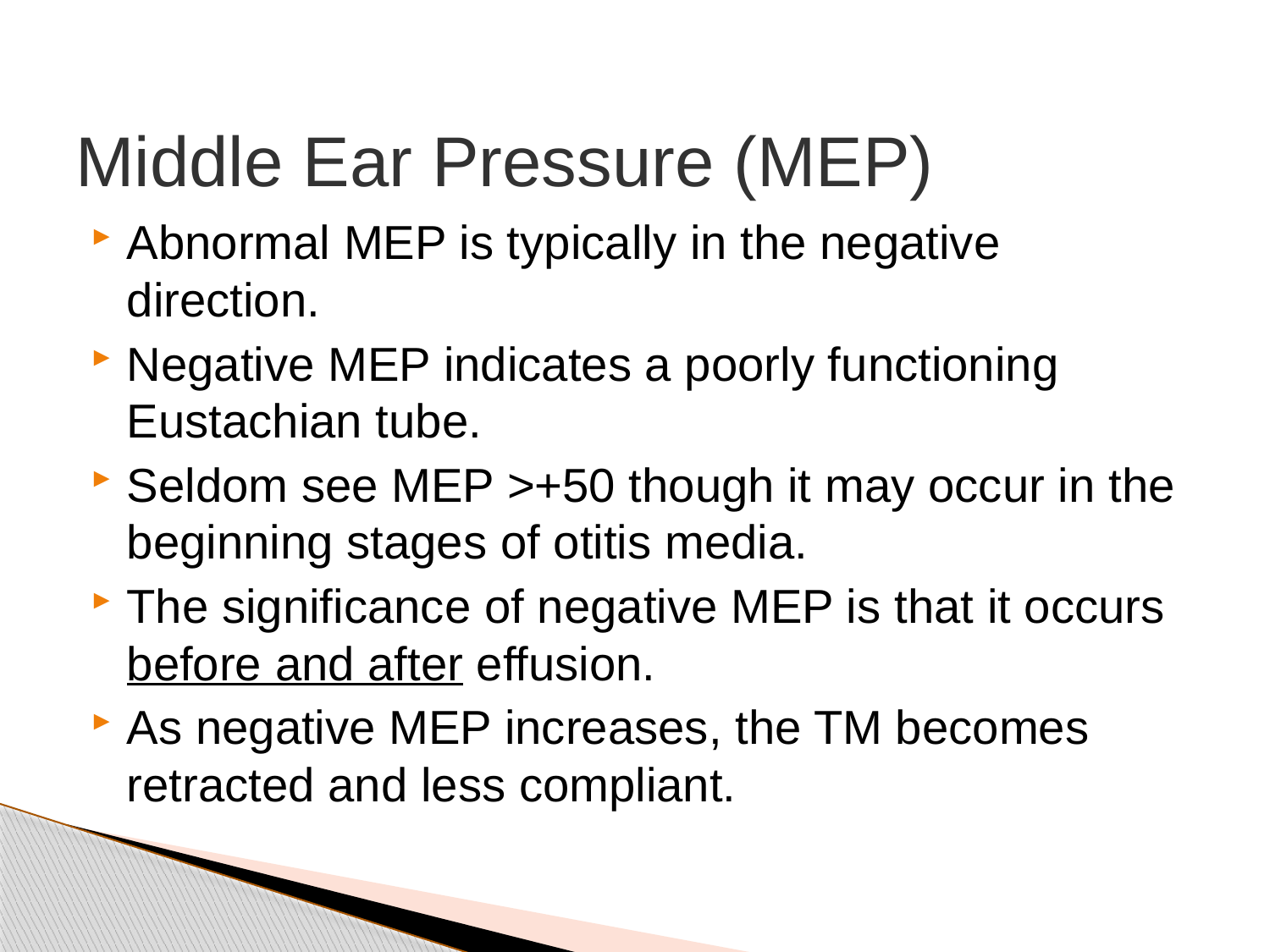

Middle Ear Pressure (MEP)
Abnormal MEP is typically in the negative direction.
Negative MEP indicates a poorly functioning Eustachian tube.
Seldom see MEP >+50 though it may occur in the beginning stages of otitis media.
The significance of negative MEP is that it occurs before and after effusion.
As negative MEP increases, the TM becomes retracted and less compliant.